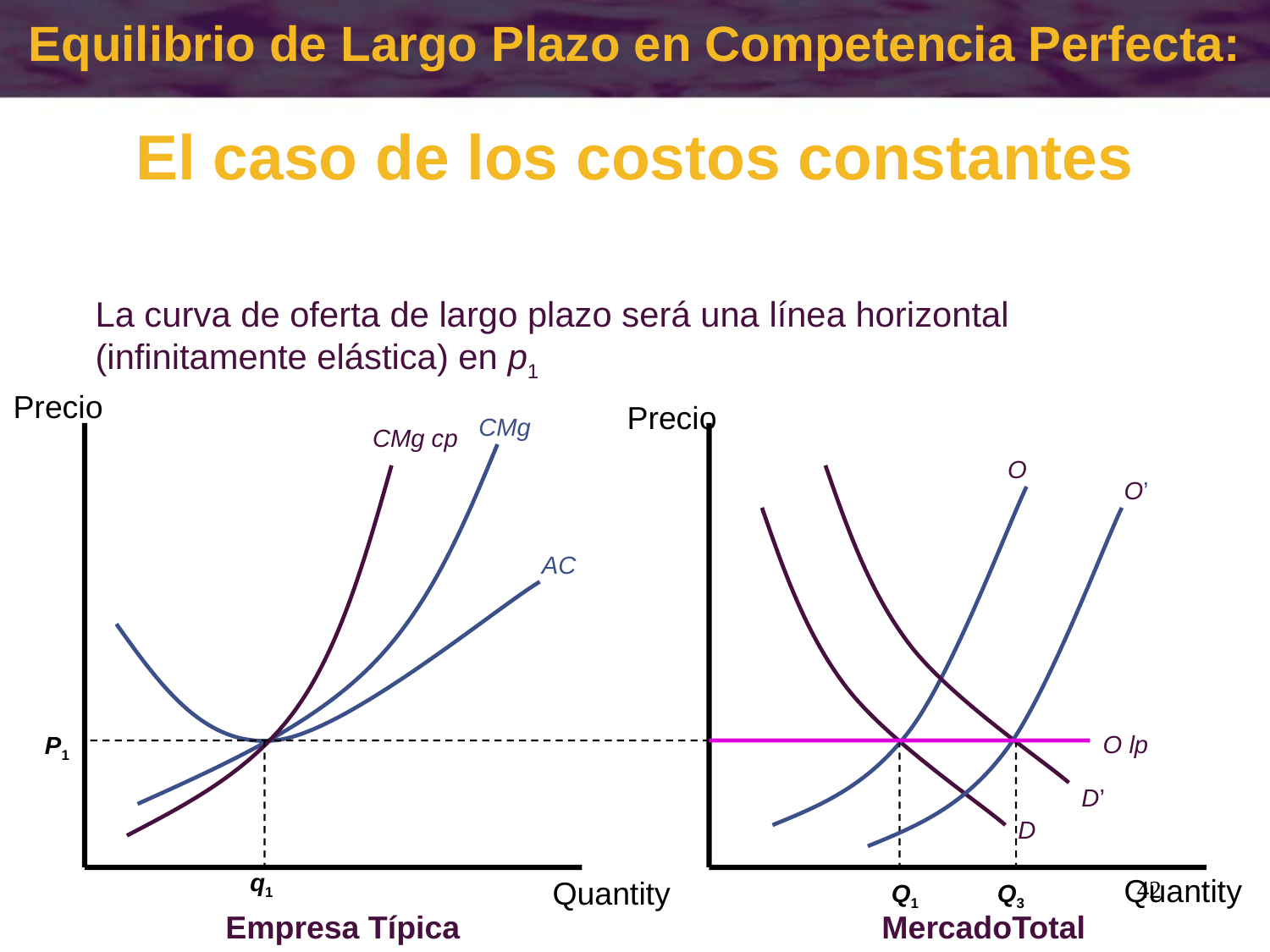

# Equilibrio de Largo Plazo en Competencia Perfecta: El caso de los costos constantes
La curva de oferta de largo plazo será una línea horizontal
(infinitamente elástica) en p1
O lp

Precio
Precio
CMg
CMg cp

O

O’

AC

P1

D’
D
q1
Quantity

Quantity

42
Q1
Q3
Empresa Típica
MercadoTotal